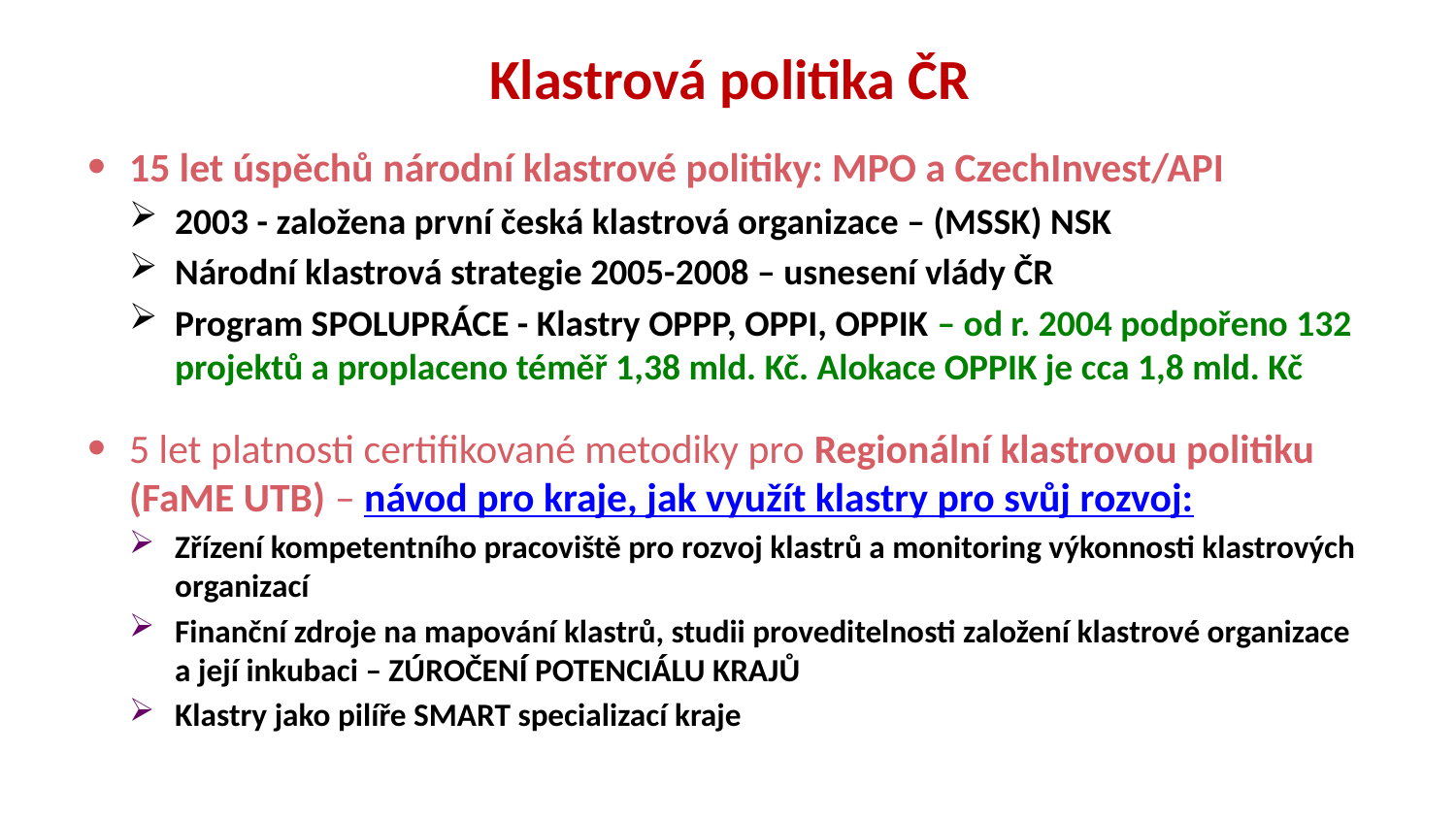

# Klastrová politika ČR
15 let úspěchů národní klastrové politiky: MPO a CzechInvest/API
2003 - založena první česká klastrová organizace – (MSSK) NSK
Národní klastrová strategie 2005-2008 – usnesení vlády ČR
Program SPOLUPRÁCE - Klastry OPPP, OPPI, OPPIK – od r. 2004 podpořeno 132 projektů a proplaceno téměř 1,38 mld. Kč. Alokace OPPIK je cca 1,8 mld. Kč

5 let platnosti certifikované metodiky pro Regionální klastrovou politiku (FaME UTB) – návod pro kraje, jak využít klastry pro svůj rozvoj:
Zřízení kompetentního pracoviště pro rozvoj klastrů a monitoring výkonnosti klastrových organizací
Finanční zdroje na mapování klastrů, studii proveditelnosti založení klastrové organizace a její inkubaci – ZÚROČENÍ POTENCIÁLU KRAJŮ
Klastry jako pilíře SMART specializací kraje